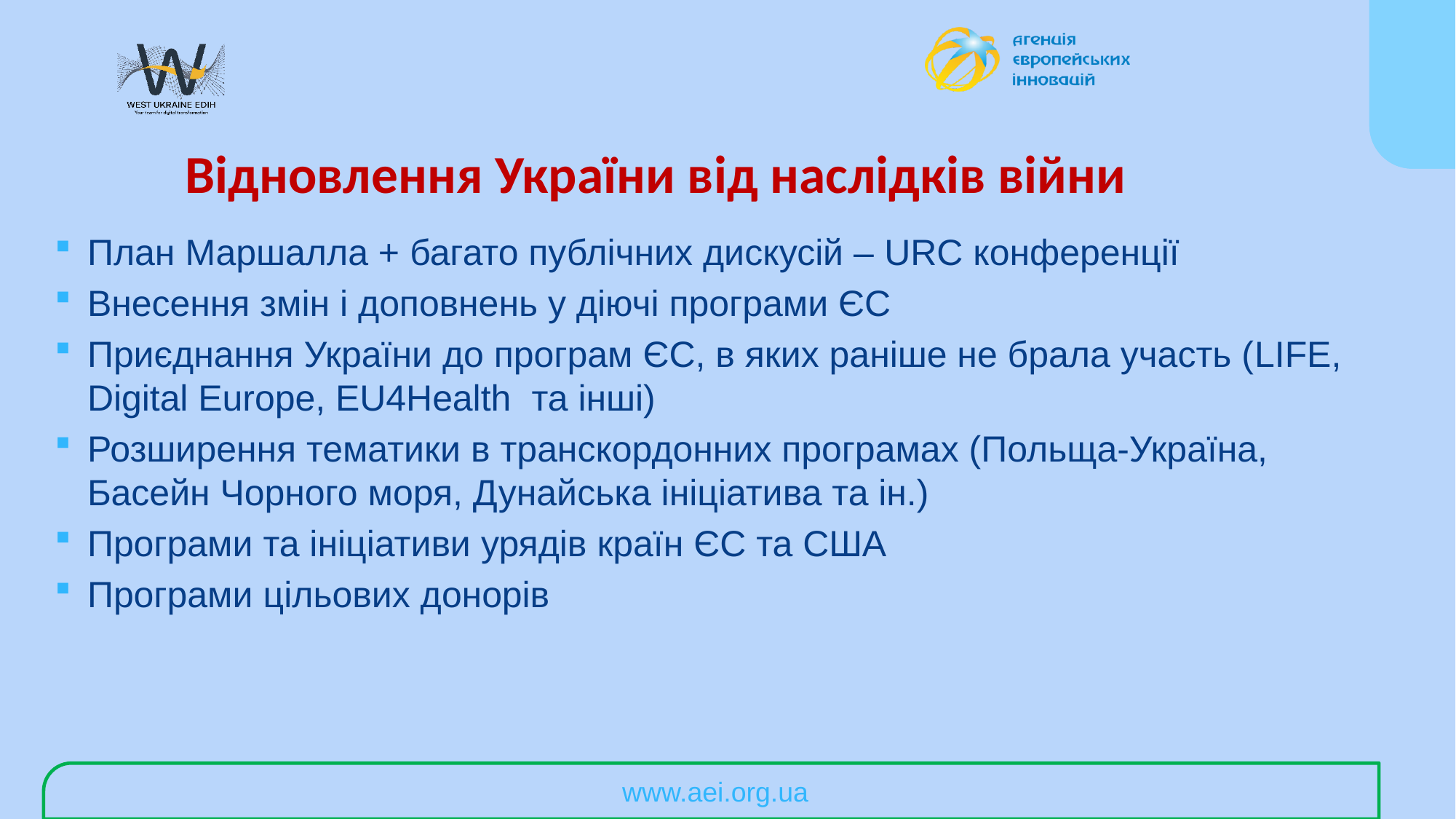

# Відновлення України від наслідків війни
План Маршалла + багато публічних дискусій – URC конференції
Внесення змін і доповнень у діючі програми ЄС
Приєднання України до програм ЄС, в яких раніше не брала участь (LIFE, Digital Europe, EU4Health  та інші)
Розширення тематики в транскордонних програмах (Польща-Україна, Басейн Чорного моря, Дунайська ініціатива та ін.)
Програми та ініціативи урядів країн ЄС та США
Програми цільових донорів